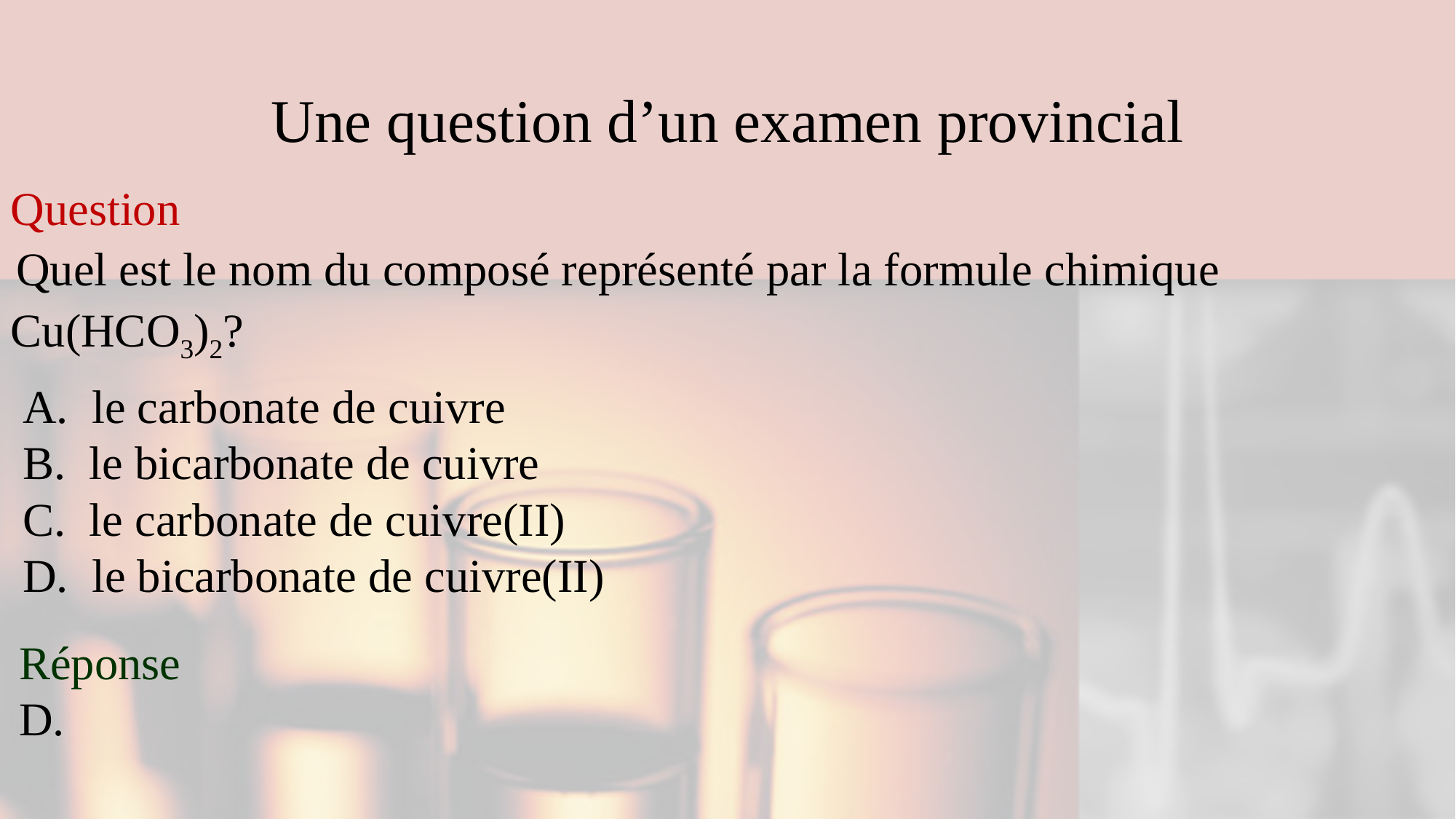

# Une question d’un examen provincial
Question
 Quel est le nom du composé représenté par la formule chimique Cu(HCO3)2?
 A.  le carbonate de cuivre
 B.  le bicarbonate de cuivre
 C.  le carbonate de cuivre(II)
 D.  le bicarbonate de cuivre(II)
Réponse
D.